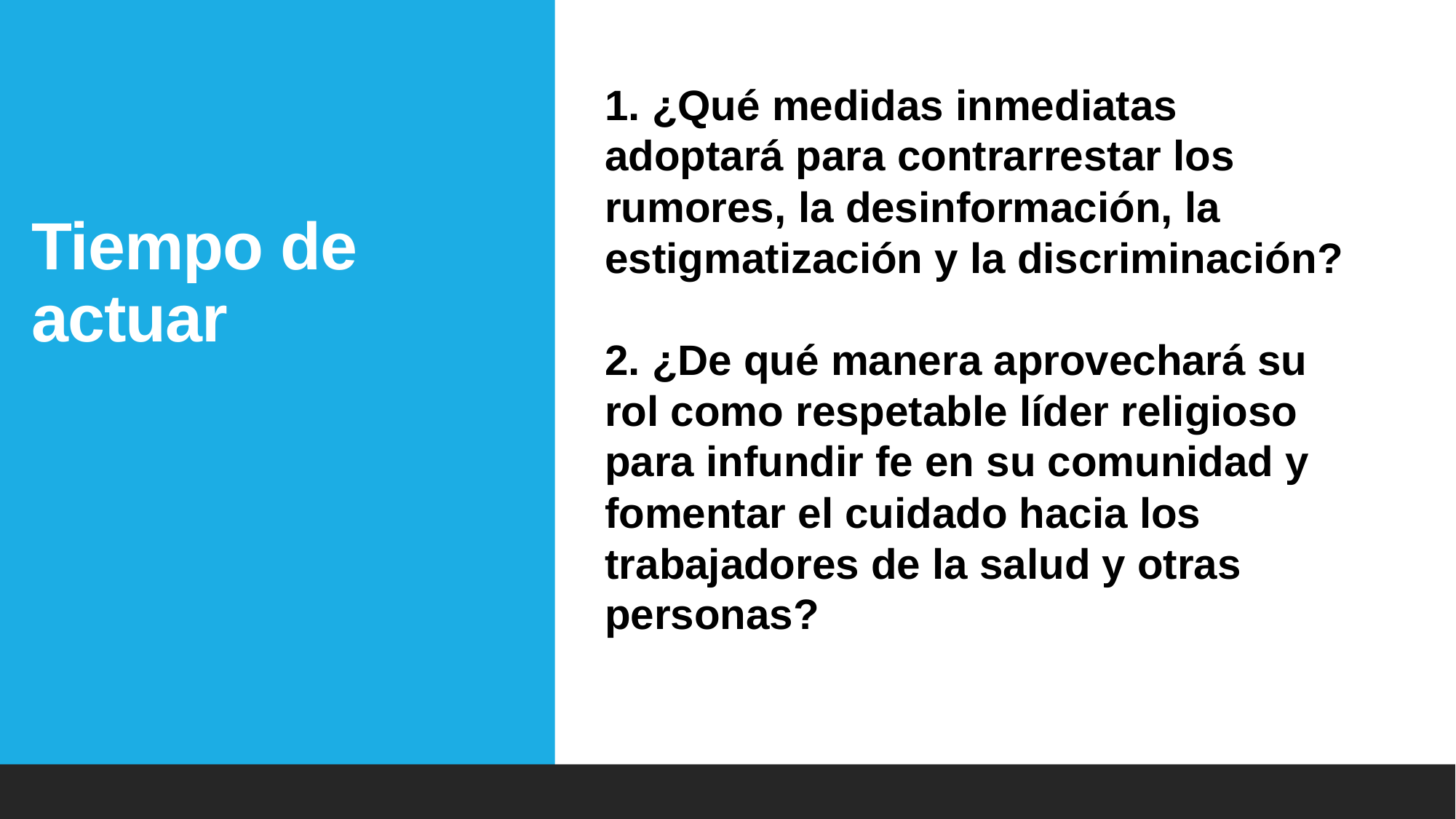

Tiempo de actuar
 ¿Qué medidas inmediatas adoptará para contrarrestar los rumores, la desinformación, la estigmatización y la discriminación?

2. ¿De qué manera aprovechará su rol como respetable líder religioso para infundir fe en su comunidad y fomentar el cuidado hacia los trabajadores de la salud y otras personas?